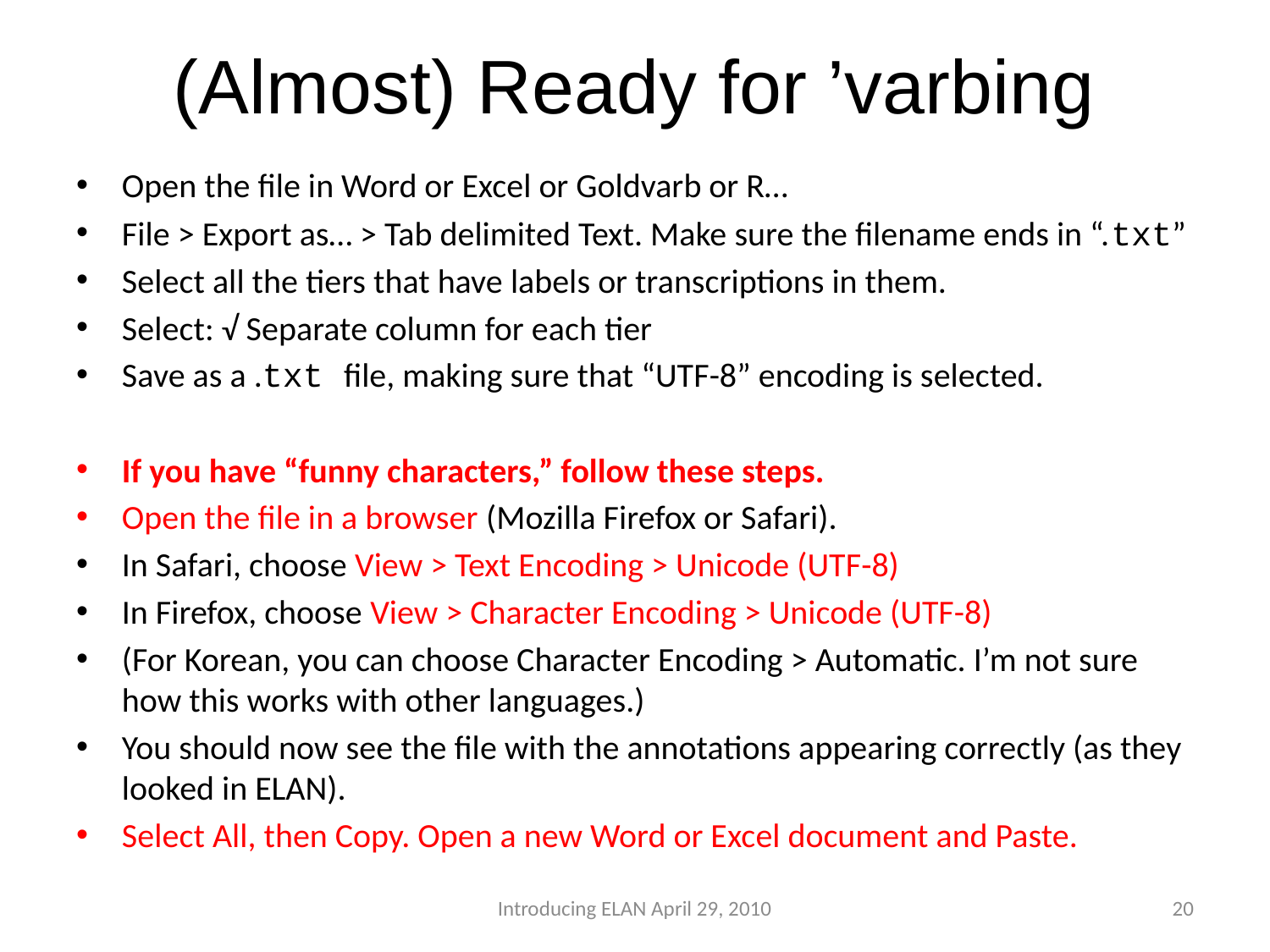

# (Almost) Ready for ’varbing
Open the file in Word or Excel or Goldvarb or R…
File > Export as… > Tab delimited Text. Make sure the filename ends in “.txt”
Select all the tiers that have labels or transcriptions in them.
Select: √ Separate column for each tier
Save as a .txt file, making sure that “UTF-8” encoding is selected.

If you have “funny characters,” follow these steps.
Open the file in a browser (Mozilla Firefox or Safari).
In Safari, choose View > Text Encoding > Unicode (UTF-8)
In Firefox, choose View > Character Encoding > Unicode (UTF-8)
(For Korean, you can choose Character Encoding > Automatic. I’m not sure how this works with other languages.)
You should now see the file with the annotations appearing correctly (as they looked in ELAN).
Select All, then Copy. Open a new Word or Excel document and Paste.
Introducing ELAN April 29, 2010
20